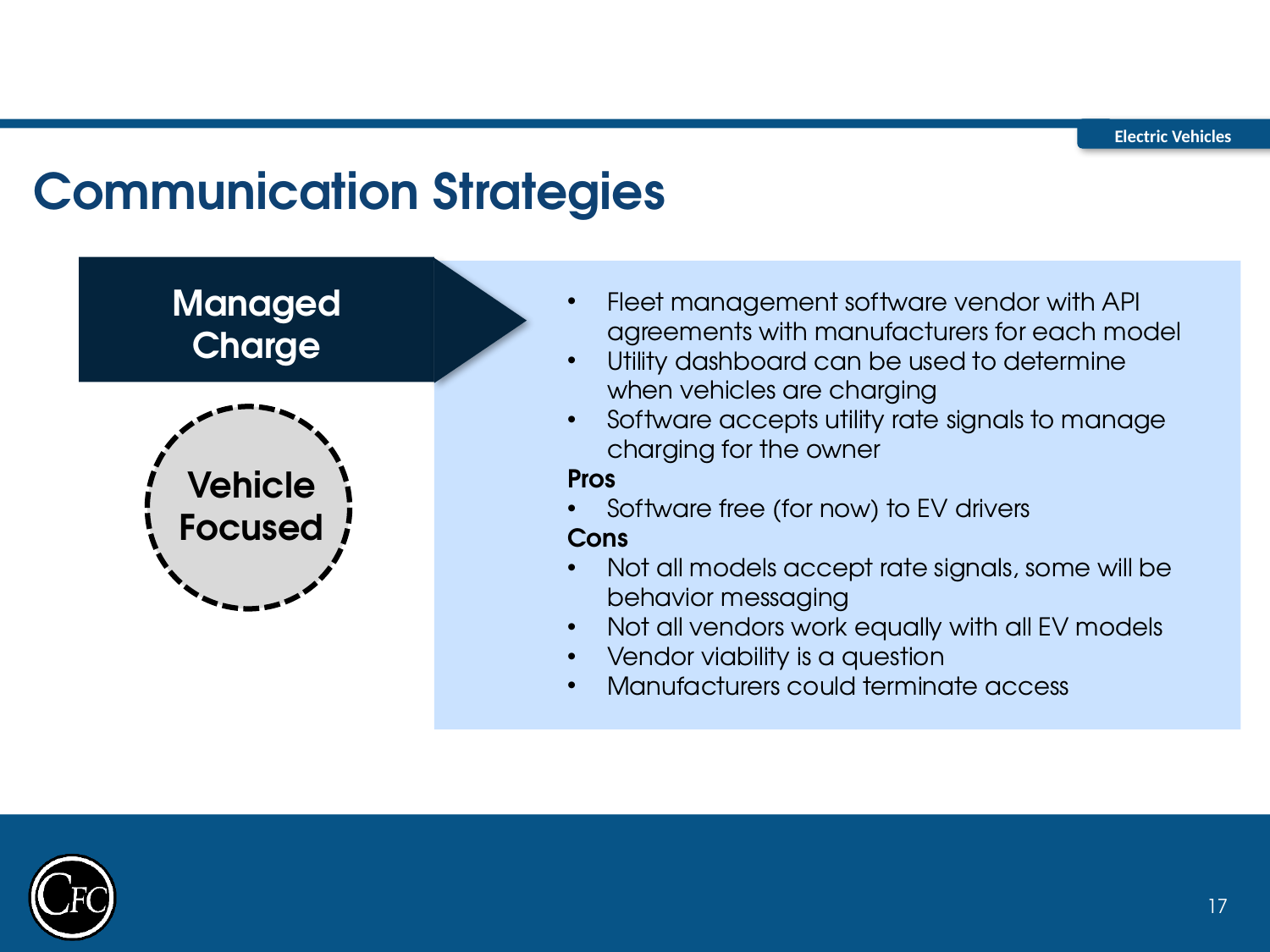

Electric Vehicles

# Communication Strategies

Managed Charge

Fleet management software vendor with API agreements with manufacturers for each model
Utility dashboard can be used to determine when vehicles are charging
Software accepts utility rate signals to manage charging for the owner
Pros
Software free (for now) to EV drivers
Cons
Not all models accept rate signals, some will be behavior messaging
Not all vendors work equally with all EV models
Vendor viability is a question
Manufacturers could terminate access

Vehicle Focused
17